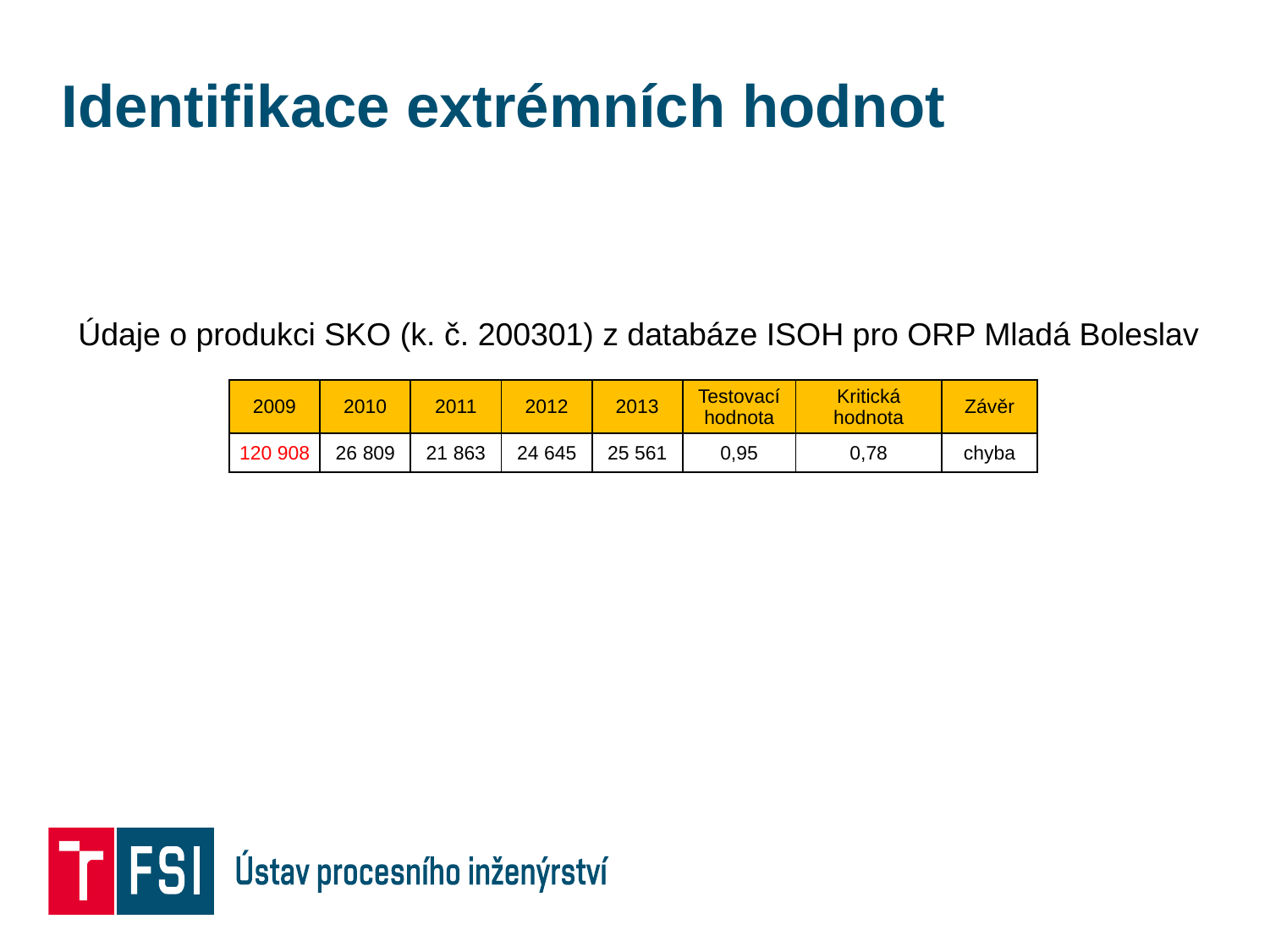

# Identifikace extrémních hodnot
Údaje o produkci SKO (k. č. 200301) z databáze ISOH pro ORP Mladá Boleslav
| 2009 | 2010 | 2011 | 2012 | 2013 | Testovací hodnota | Kritická hodnota | Závěr |
| --- | --- | --- | --- | --- | --- | --- | --- |
| 120 908 | 26 809 | 21 863 | 24 645 | 25 561 | 0,95 | 0,78 | chyba |